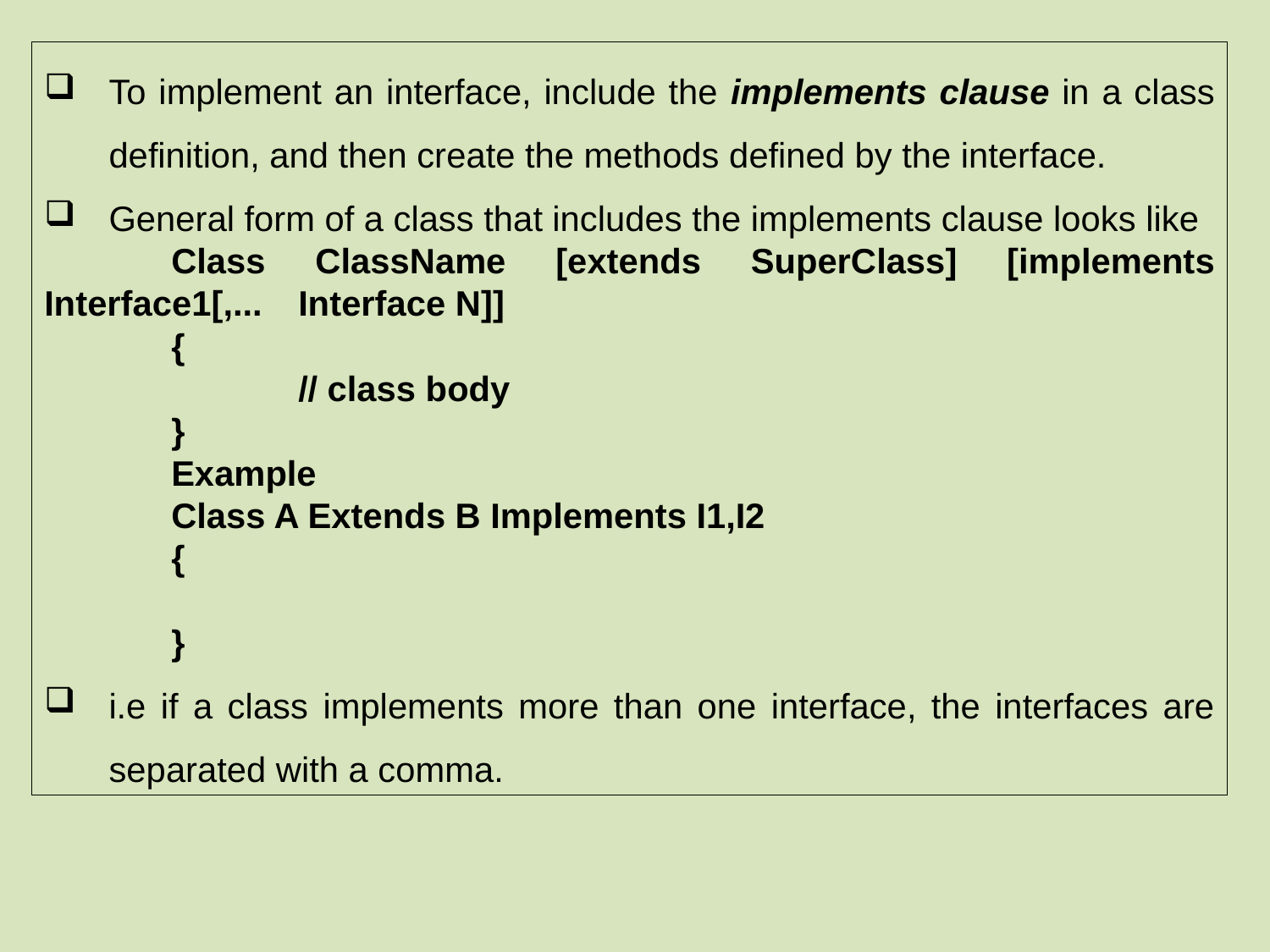

To implement an interface, include the implements clause in a class definition, and then create the methods defined by the interface.
General form of a class that includes the implements clause looks like
	Class ClassName [extends SuperClass] [implements Interface1[,... 	Interface N]]
	{
		// class body
	}
	Example
	Class A Extends B Implements I1,I2
	{
	}
i.e if a class implements more than one interface, the interfaces are separated with a comma.